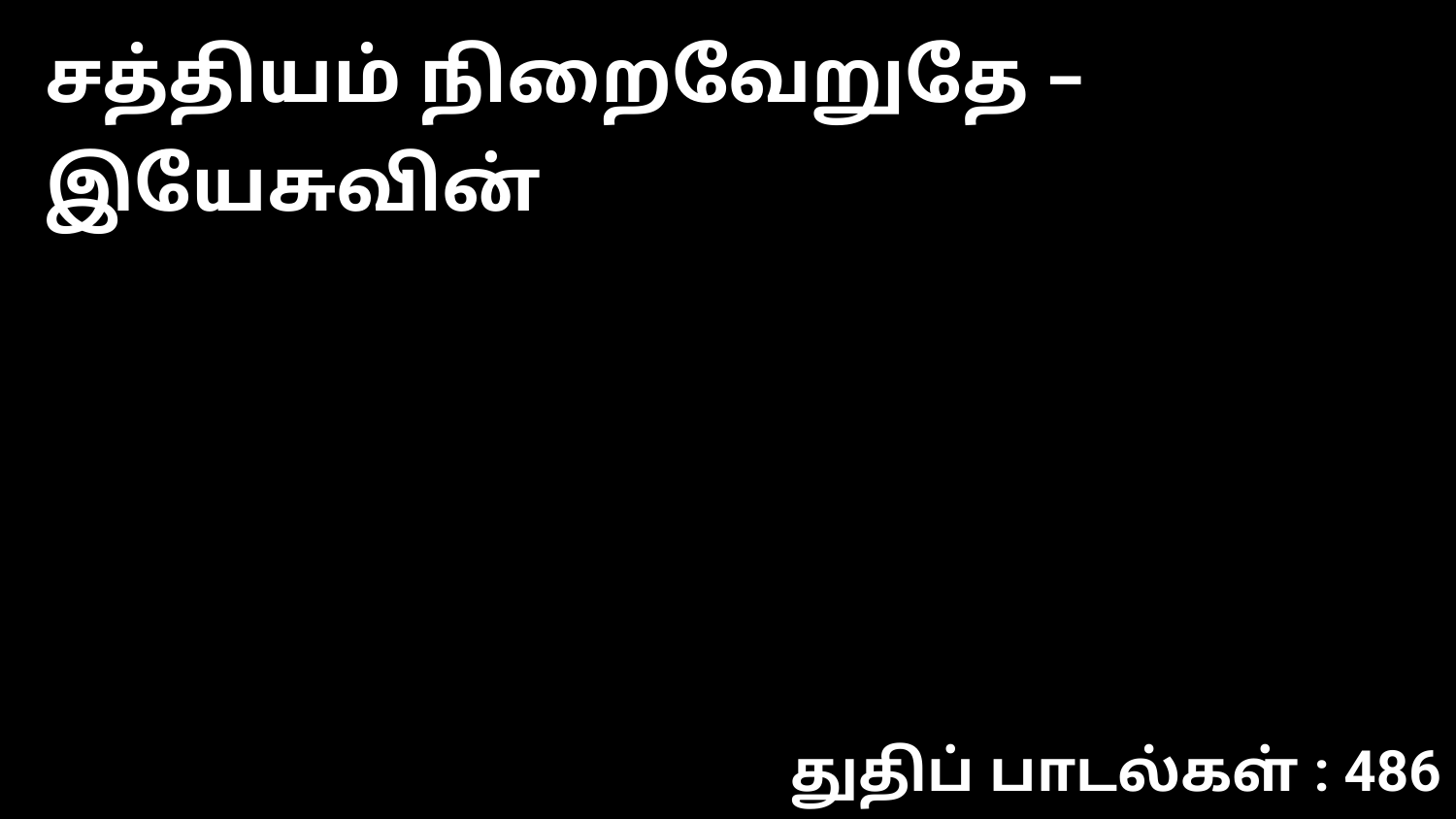

சத்தியம் நிறைவேறுதே – இயேசுவின்
துதிப் பாடல்கள் : 486